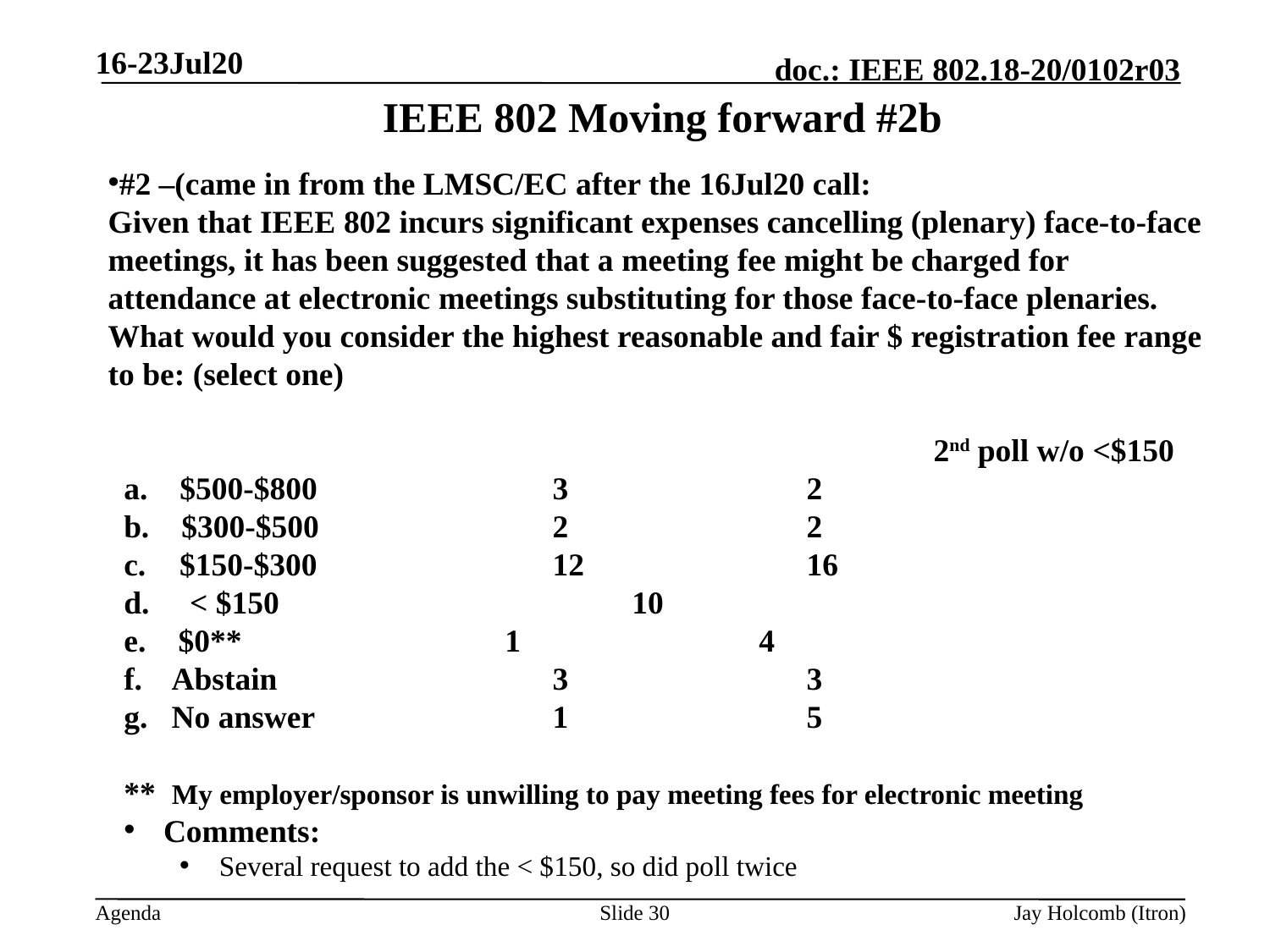

16-23Jul20
# IEEE 802 Moving forward #2b

#2 –(came in from the LMSC/EC after the 16Jul20 call:
Given that IEEE 802 incurs significant expenses cancelling (plenary) face-to-face meetings, it has been suggested that a meeting fee might be charged for attendance at electronic meetings substituting for those face-to-face plenaries.  What would you consider the highest reasonable and fair $ registration fee range to be: (select one)

							2nd poll w/o <$150
a.    $500-$800		3		2
b.    $300-$500		2		2
 $150-$300		12		16
d.     < $150		 	10
e.    $0** 			1		4
Abstain			3		3
No answer		1		5

**  My employer/sponsor is unwilling to pay meeting fees for electronic meeting
Comments:
Several request to add the < $150, so did poll twice

Slide 30
Jay Holcomb (Itron)